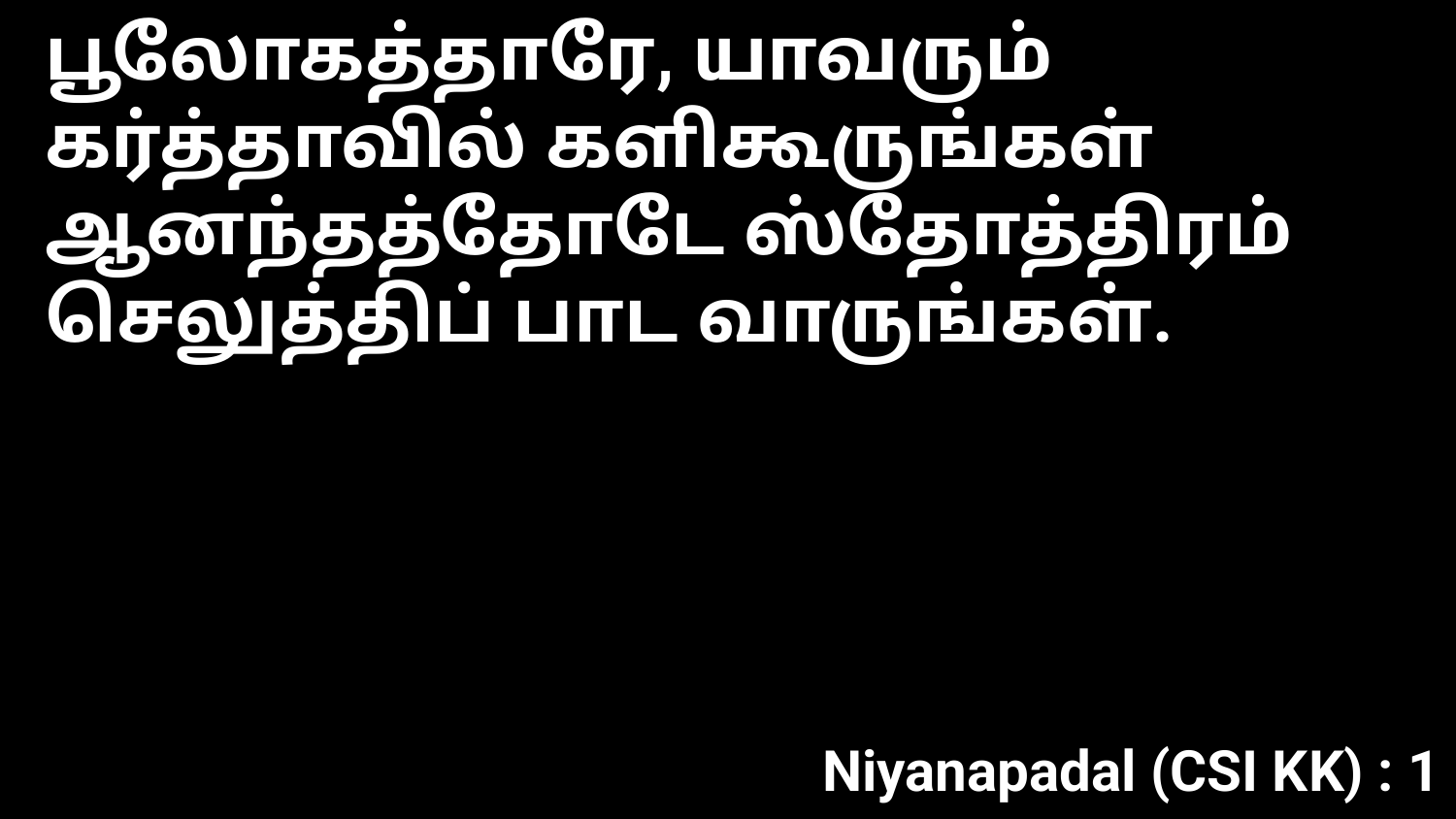

பூலோகத்தாரே, யாவரும்
கர்த்தாவில் களிகூருங்கள்
ஆனந்தத்தோடே ஸ்தோத்திரம்
செலுத்திப் பாட வாருங்கள்.

Niyanapadal (CSI KK) : 1